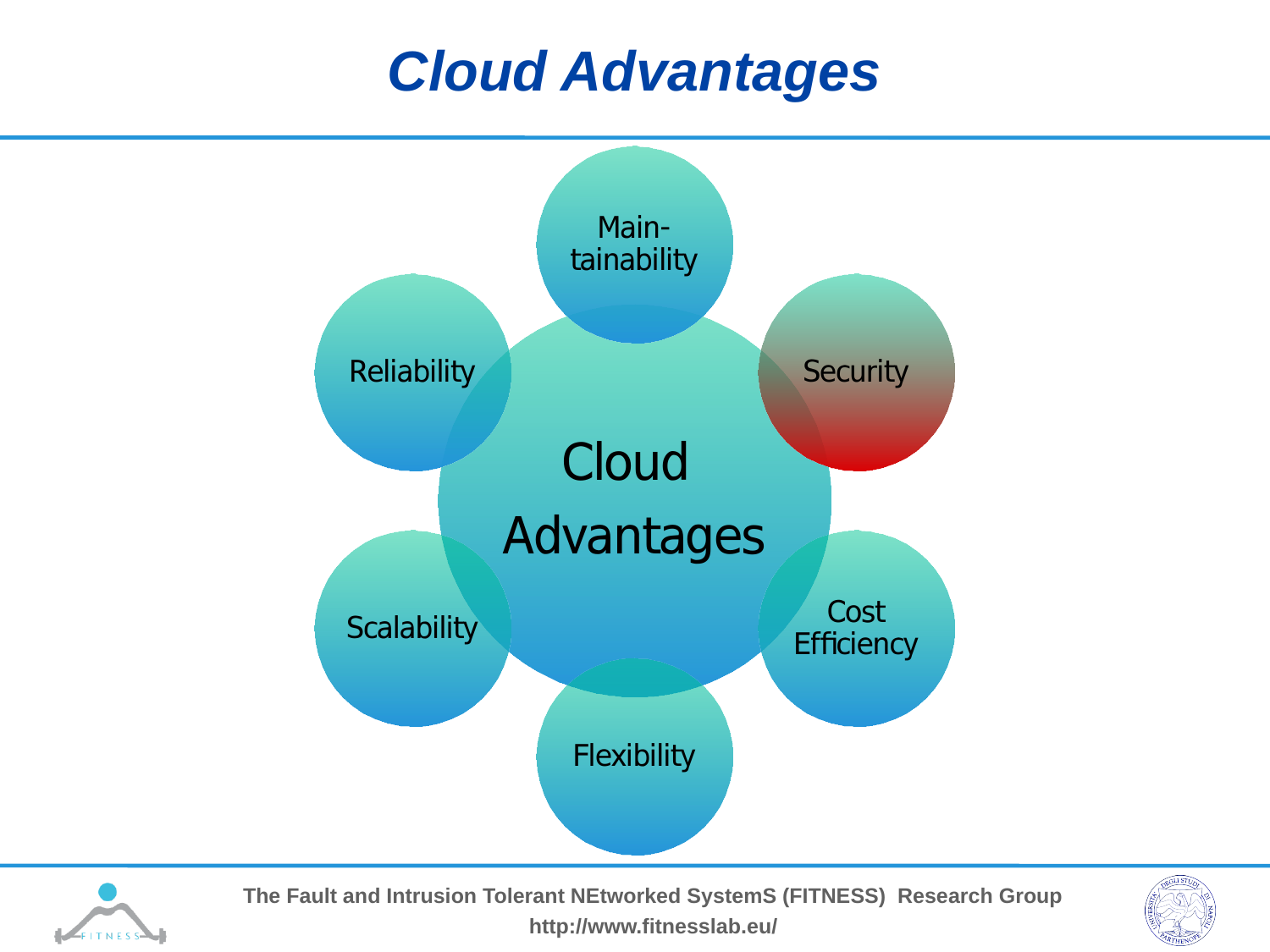

# Cloud Advantages
Cloud
Advantages
Main-tainability
Security
Cost Efficiency
Flexibility
Scalability
Reliability